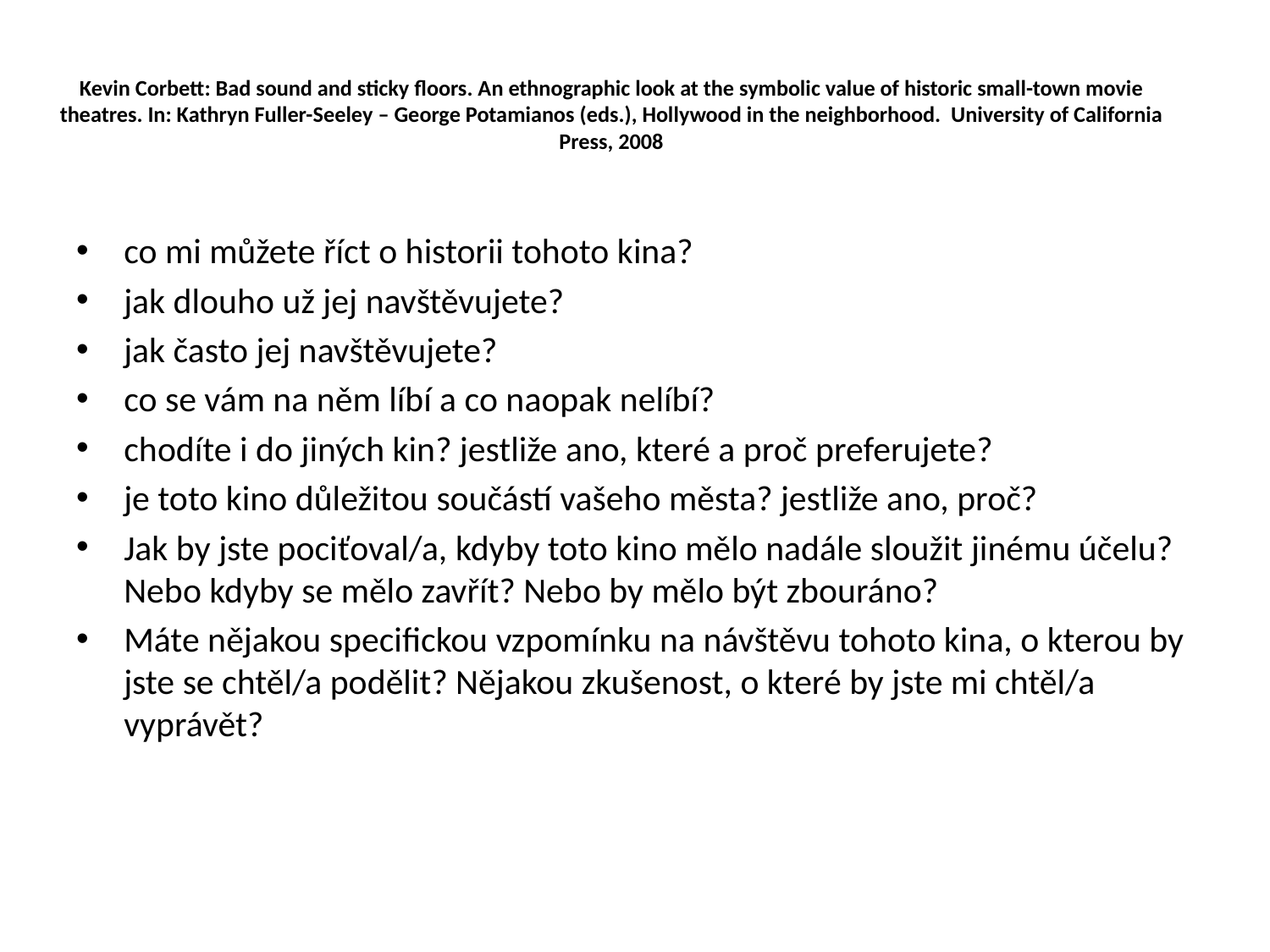

# Kevin Corbett: Bad sound and sticky floors. An ethnographic look at the symbolic value of historic small-town movie theatres. In: Kathryn Fuller-Seeley – George Potamianos (eds.), Hollywood in the neighborhood.  University of California Press, 2008
co mi můžete říct o historii tohoto kina?
jak dlouho už jej navštěvujete?
jak často jej navštěvujete?
co se vám na něm líbí a co naopak nelíbí?
chodíte i do jiných kin? jestliže ano, které a proč preferujete?
je toto kino důležitou součástí vašeho města? jestliže ano, proč?
Jak by jste pociťoval/a, kdyby toto kino mělo nadále sloužit jinému účelu? Nebo kdyby se mělo zavřít? Nebo by mělo být zbouráno?
Máte nějakou specifickou vzpomínku na návštěvu tohoto kina, o kterou by jste se chtěl/a podělit? Nějakou zkušenost, o které by jste mi chtěl/a vyprávět?